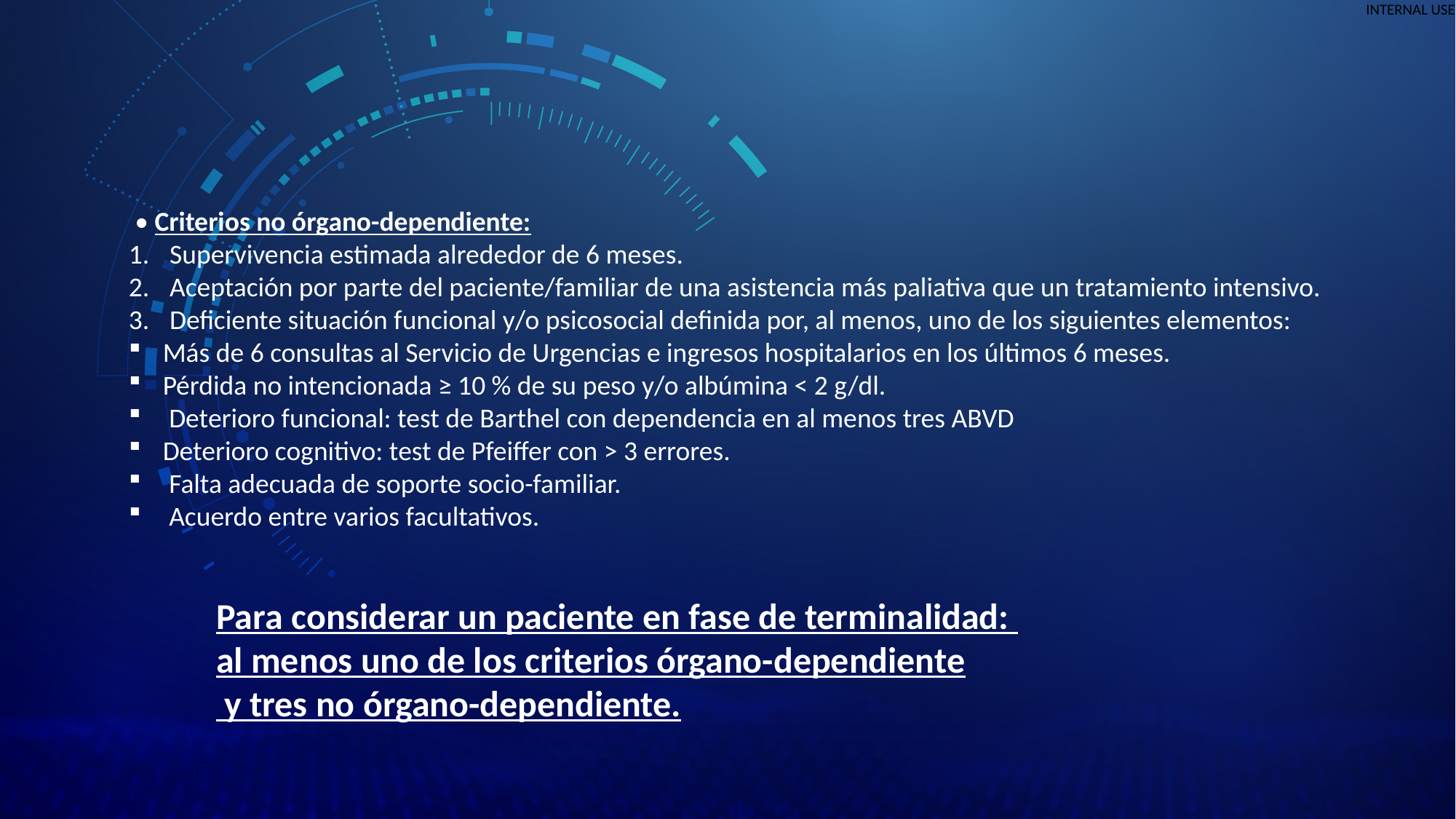

 • Criterios no órgano-dependiente:
Supervivencia estimada alrededor de 6 meses.
Aceptación por parte del paciente/familiar de una asistencia más paliativa que un tratamiento intensivo.
Deficiente situación funcional y/o psicosocial definida por, al menos, uno de los siguientes elementos:
Más de 6 consultas al Servicio de Urgencias e ingresos hospitalarios en los últimos 6 meses.
Pérdida no intencionada ≥ 10 % de su peso y/o albúmina < 2 g/dl.
 Deterioro funcional: test de Barthel con dependencia en al menos tres ABVD
Deterioro cognitivo: test de Pfeiffer con > 3 errores.
 Falta adecuada de soporte socio-familiar.
 Acuerdo entre varios facultativos.

Para considerar un paciente en fase de terminalidad:
al menos uno de los criterios órgano-dependiente
 y tres no órgano-dependiente.